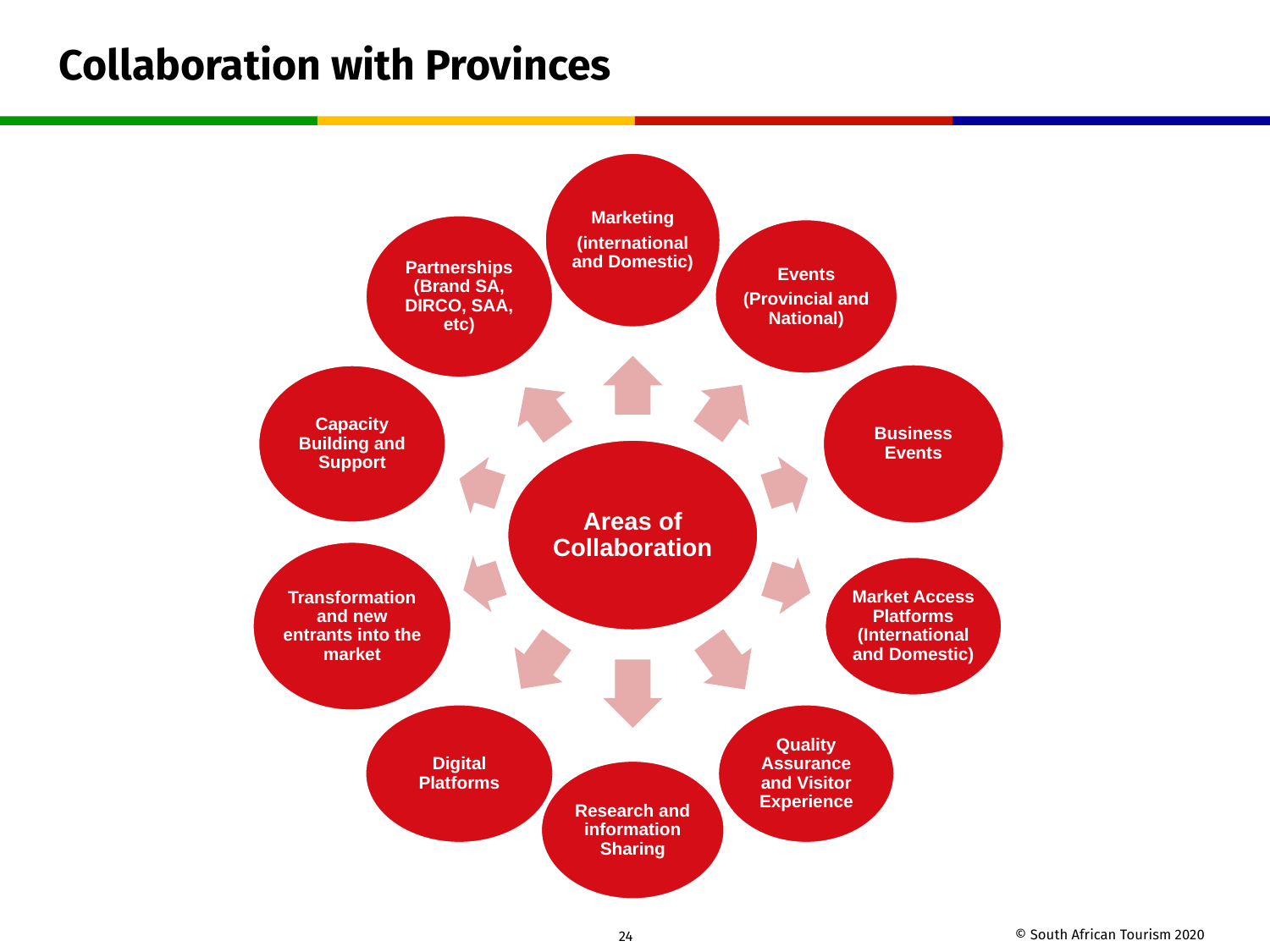

# Collaboration with Provinces
Areas of Collaboration

Marketing
(international and Domestic)

Events
(Provincial and National)

Business Events

Market Access Platforms (International and Domestic)

Quality Assurance and Visitor Experience

Research and information Sharing

Digital Platforms

Transformation and new entrants into the market

Capacity Building and Support

Partnerships (Brand SA, DIRCO, SAA, etc)